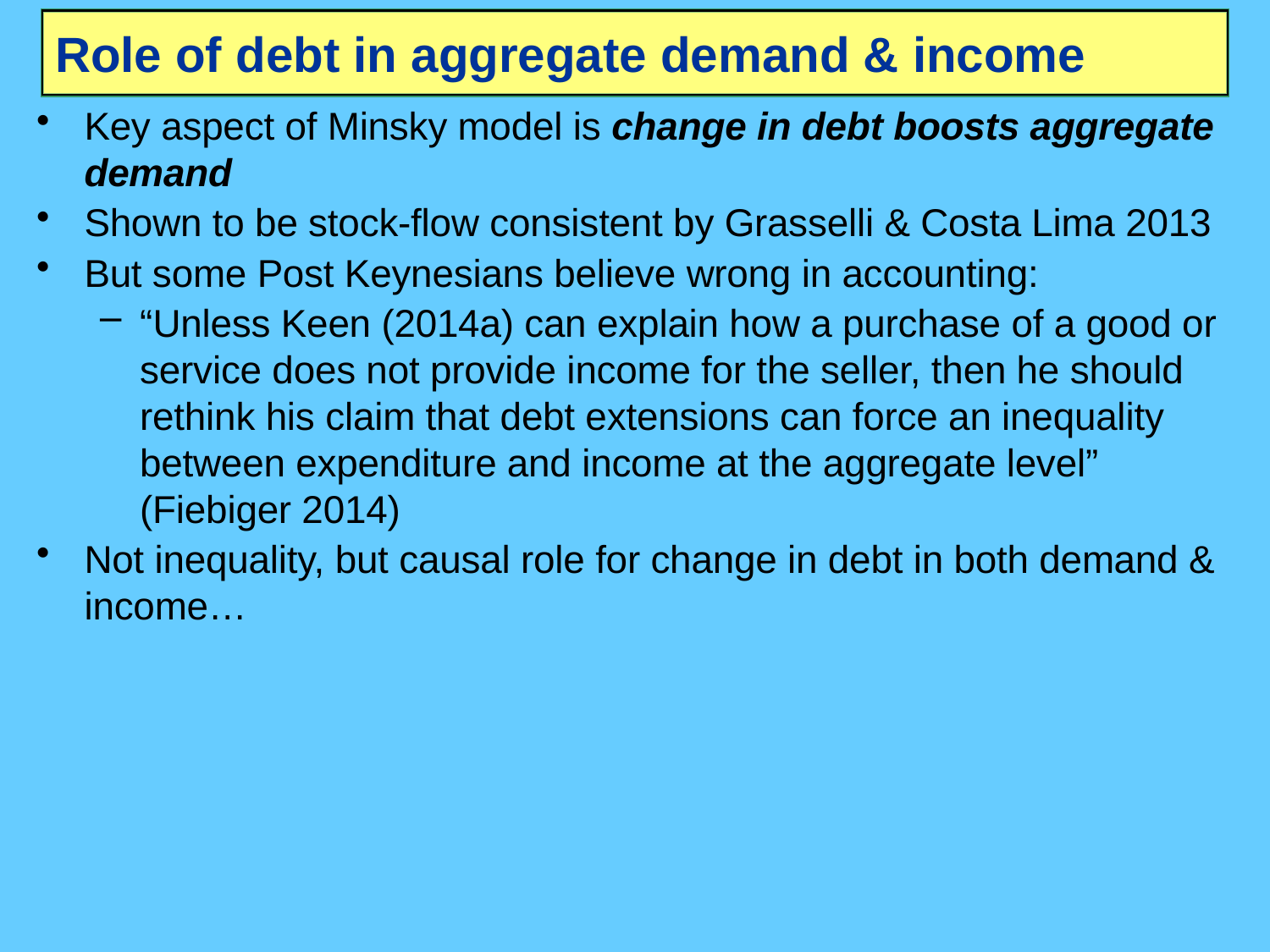

# Role of debt in aggregate demand & income
Key aspect of Minsky model is change in debt boosts aggregate demand
Shown to be stock-flow consistent by Grasselli & Costa Lima 2013
But some Post Keynesians believe wrong in accounting:
“Unless Keen (2014a) can explain how a purchase of a good or service does not provide income for the seller, then he should rethink his claim that debt extensions can force an inequality between expenditure and income at the aggregate level” (Fiebiger 2014)
Not inequality, but causal role for change in debt in both demand & income…